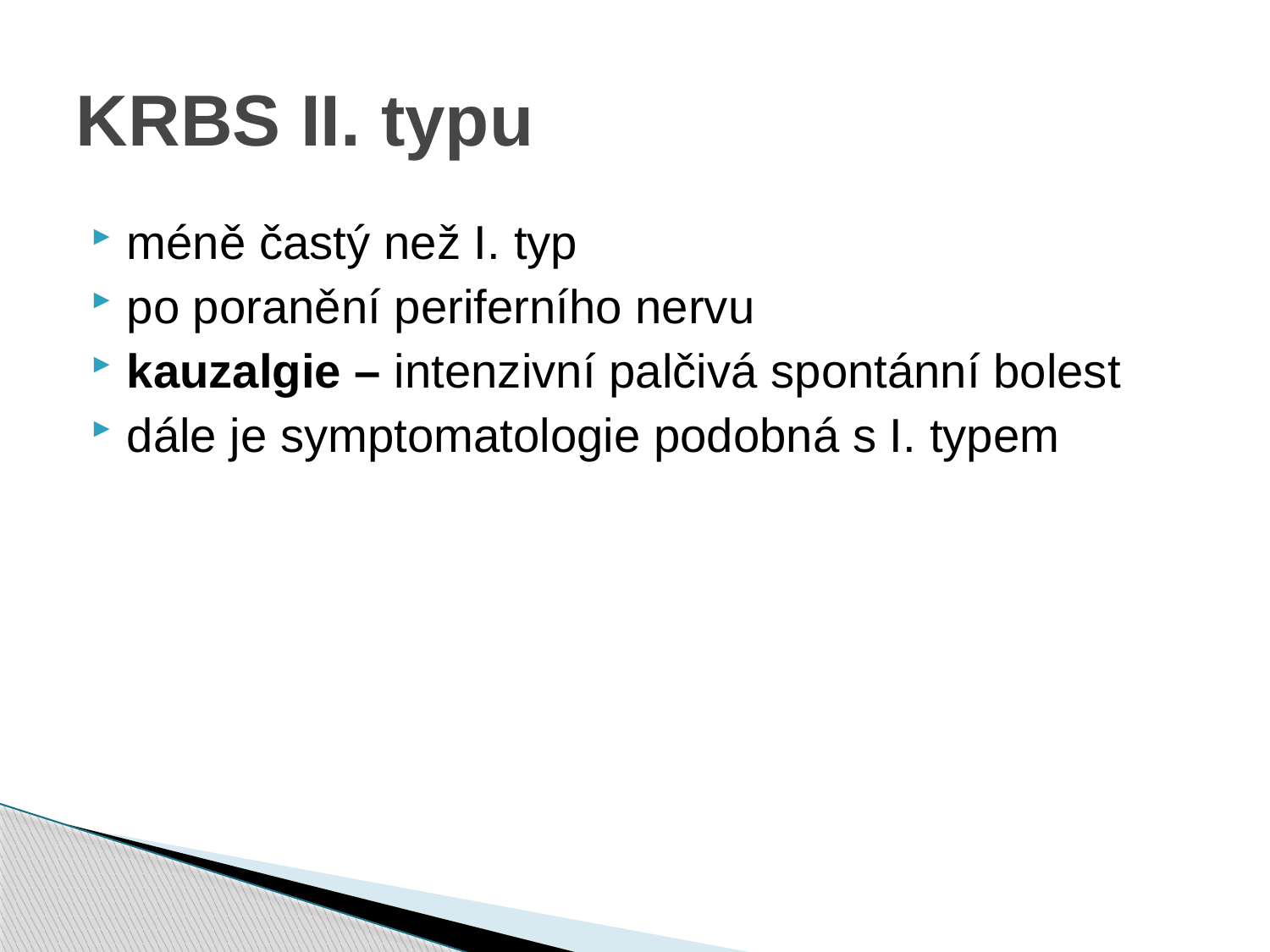

# KRBS II. typu
méně častý než I. typ
po poranění periferního nervu
kauzalgie – intenzivní palčivá spontánní bolest
dále je symptomatologie podobná s I. typem